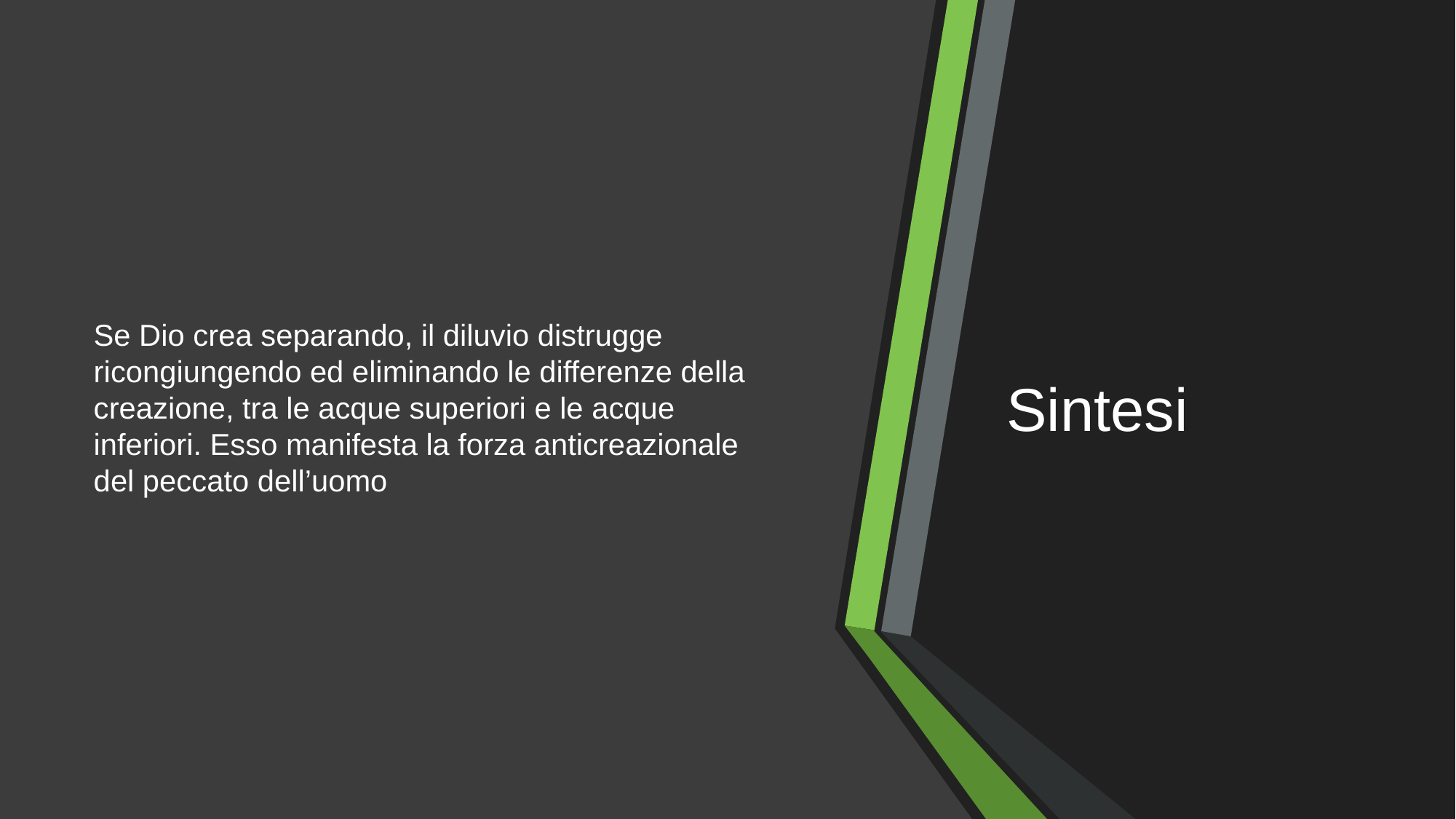

Se Dio crea separando, il diluvio distrugge ricongiungendo ed eliminando le differenze della creazione, tra le acque superiori e le acque inferiori. Esso manifesta la forza anticreazionale del peccato dell’uomo
# Sintesi